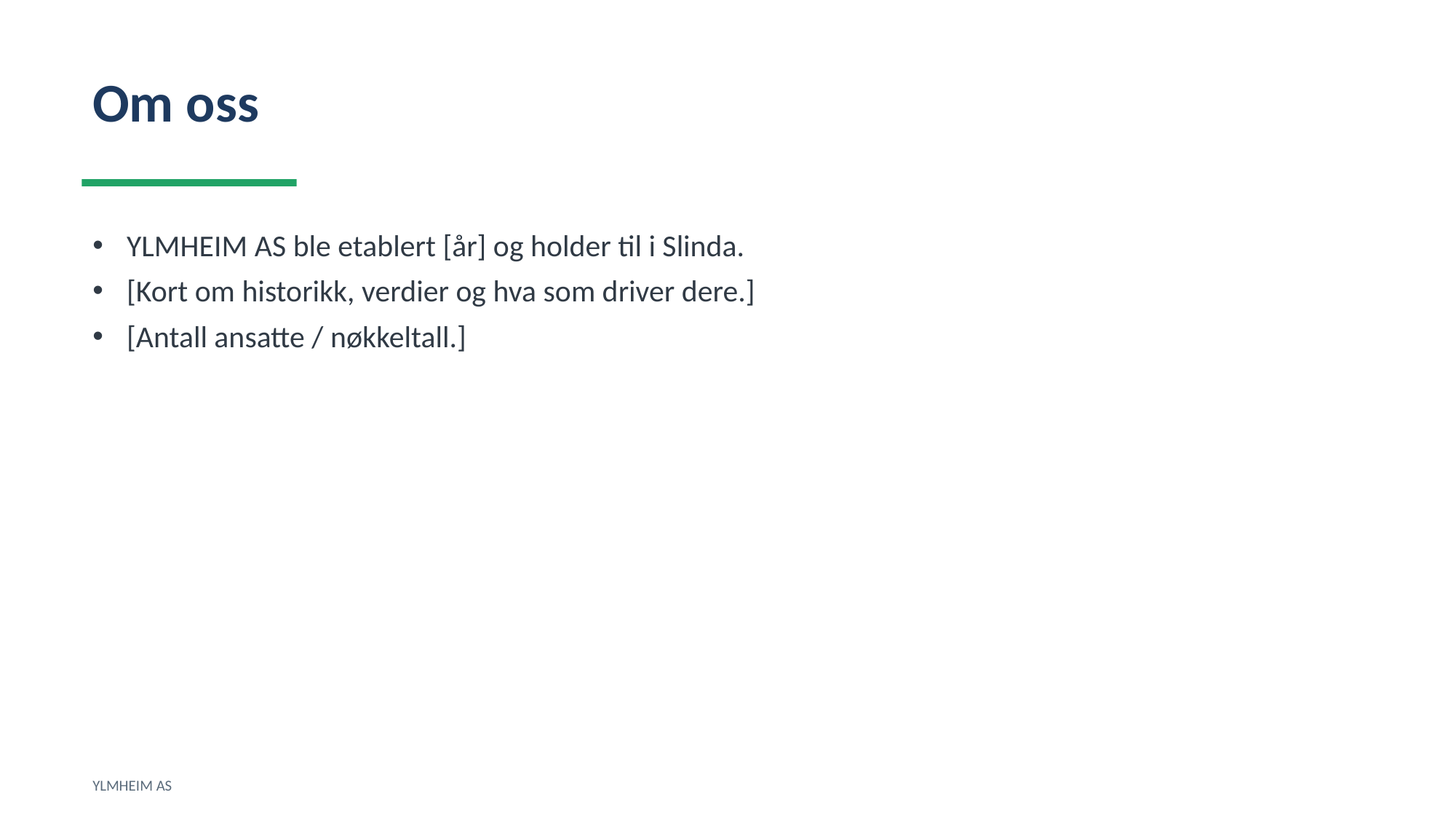

Om oss

YLMHEIM AS ble etablert [år] og holder til i Slinda.
[Kort om historikk, verdier og hva som driver dere.]
[Antall ansatte / nøkkeltall.]
YLMHEIM AS